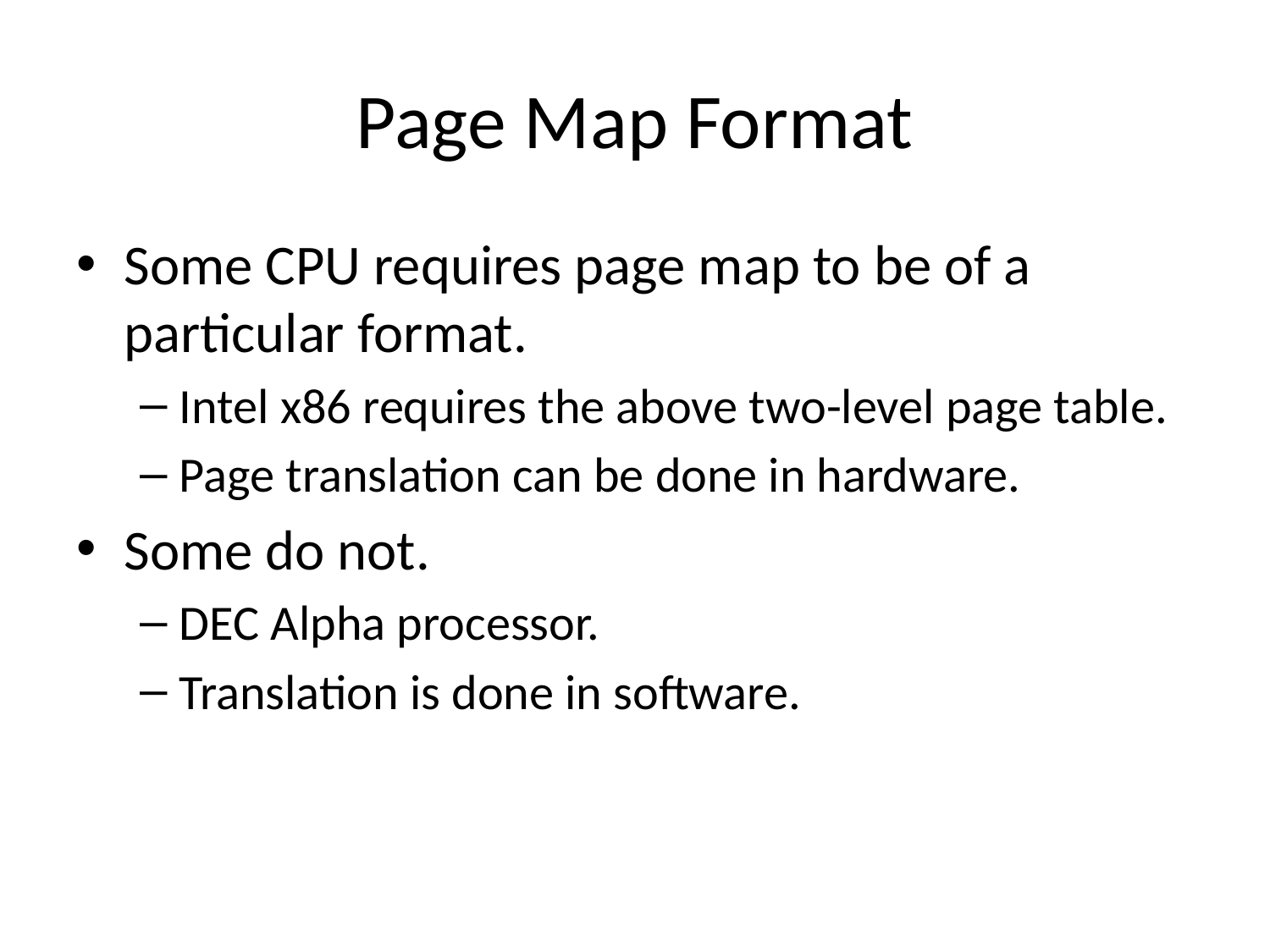

# Page Map Format
Some CPU requires page map to be of a particular format.
Intel x86 requires the above two-level page table.
Page translation can be done in hardware.
Some do not.
DEC Alpha processor.
Translation is done in software.